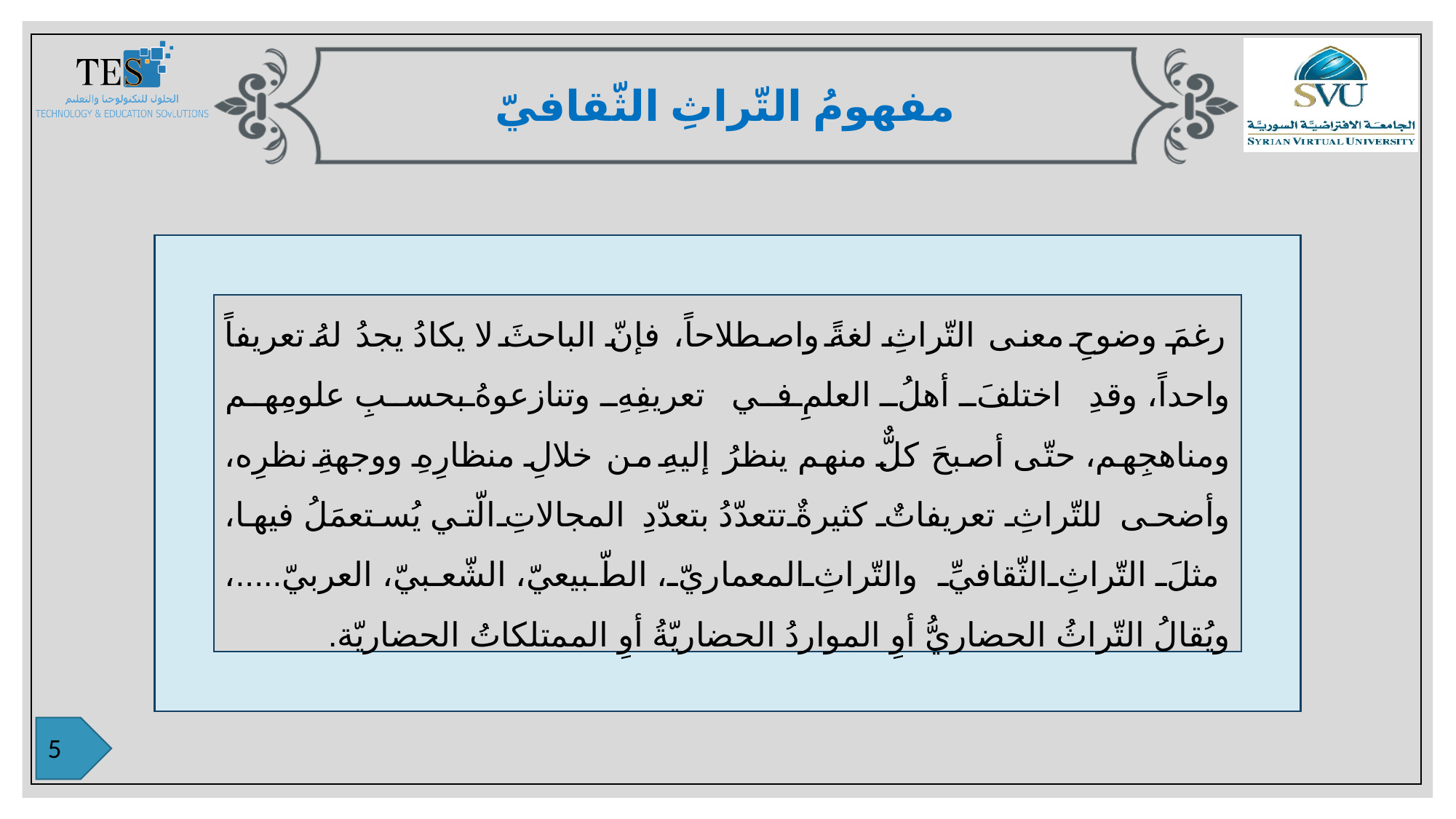

مفهومُ التّراثِ الثّقافيّ
رغمَ وضوحِ معنى التّراثِ لغةً واصطلاحاً، فإنّ الباحثَ لا يكادُ يجدُ لهُ تعريفاً واحداً، وقدِ اختلفَ أهلُ العلمِ في تعريفِهِ وتنازعوهُ بحسبِ علومِهم ومناهجِهم، حتّى أصبحَ كلٌّ منهم ينظرُ إليهِ من خلالِ منظارِهِ ووجهةِ نظرِه، وأضحى للتّراثِ تعريفاتٌ كثيرةٌ تتعدّدُ بتعدّدِ المجالاتِ الّتي يُستعمَلُ فيها، مثلَ التّراثِ الثّقافيِّ والتّراثِ المعماريّ، الطّبيعيّ، الشّعبيّ، العربيّ.....، ويُقالُ التّراثُ الحضاريُّ أوِ المواردُ الحضاريّةُ أوِ الممتلكاتُ الحضاريّة.